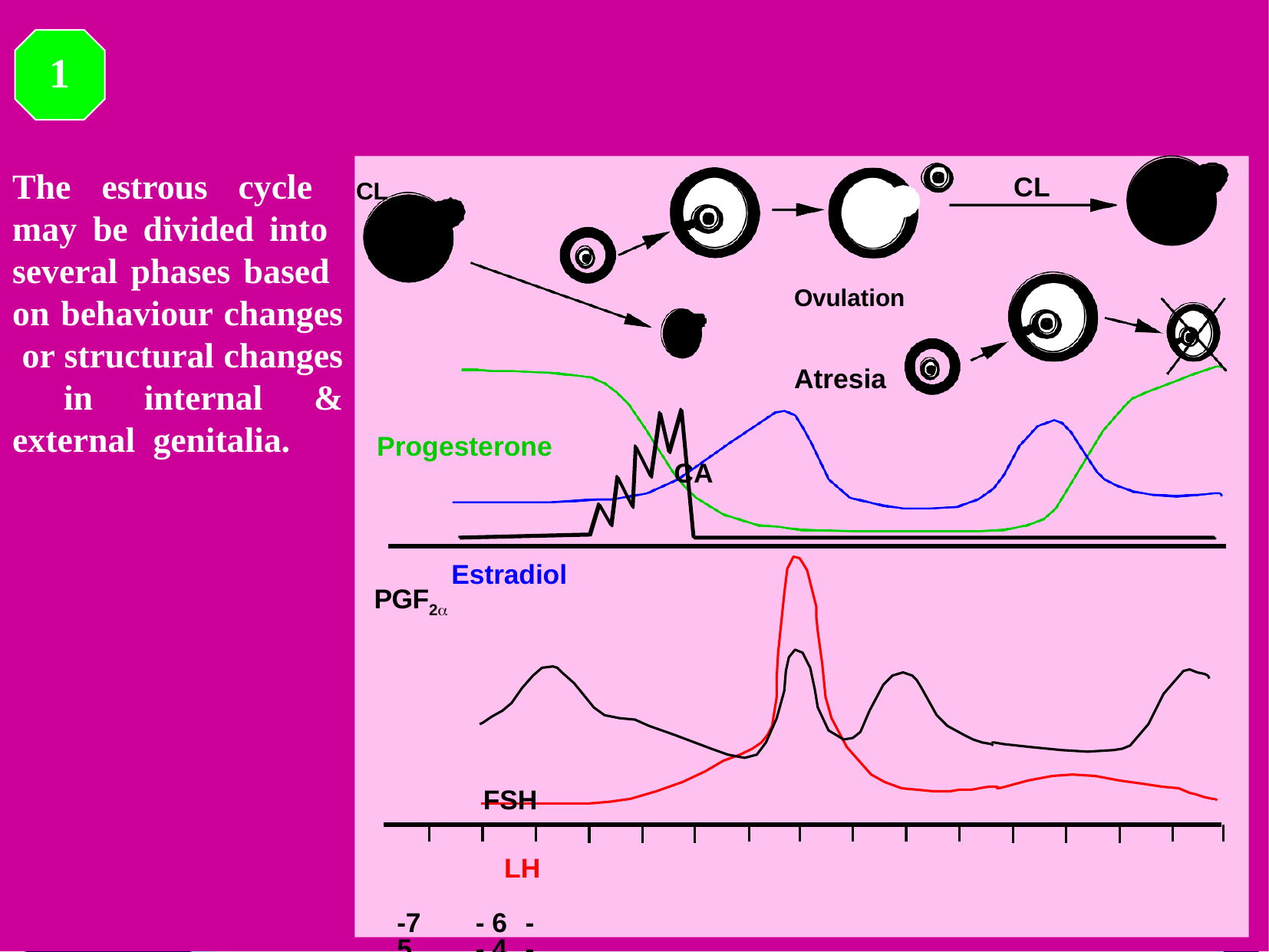

1

The estrous cycle  may be divided into  several phases based  on behaviour changes  or structural changes  in internal & external  genitalia.

| CL CL Ovulation Atresia Progesterone CA Estradiol PGF2α FSH LH -7 - 6 - 5 - 4 - 3 - 2 -1 0 1 2 3 4 5 6 7 8 Days Relative to the Gonadotropin Surge |  |  |  |  |  |
| --- | --- | --- | --- | --- | --- |
|  | Diestrus | Proestrus | Estrus | Metestrus | Diestrus |